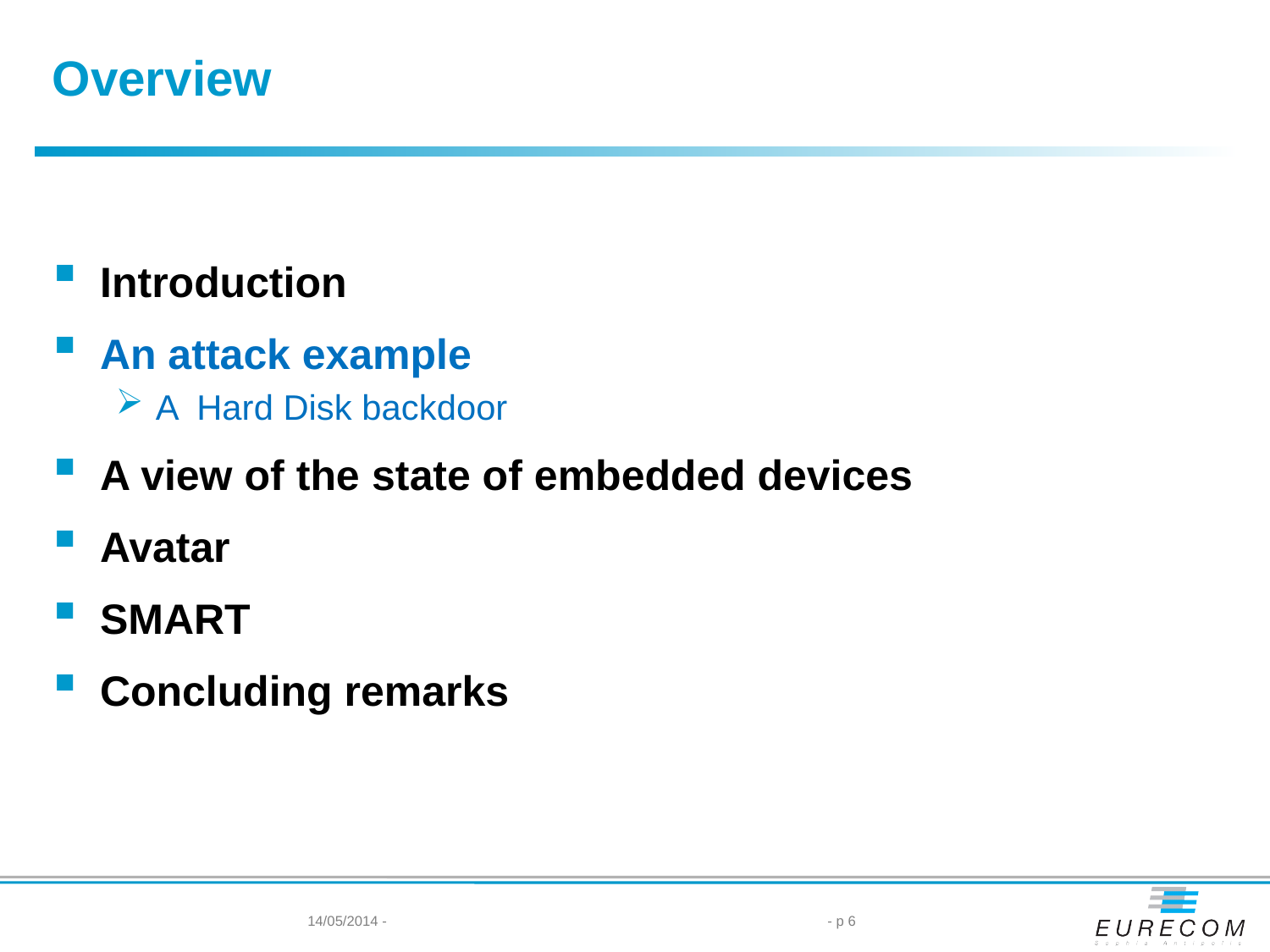

# Overview
Introduction
An attack example
A  Hard Disk backdoor
A view of the state of embedded devices
Avatar
SMART
Concluding remarks

14/05/2014 -
- p 6